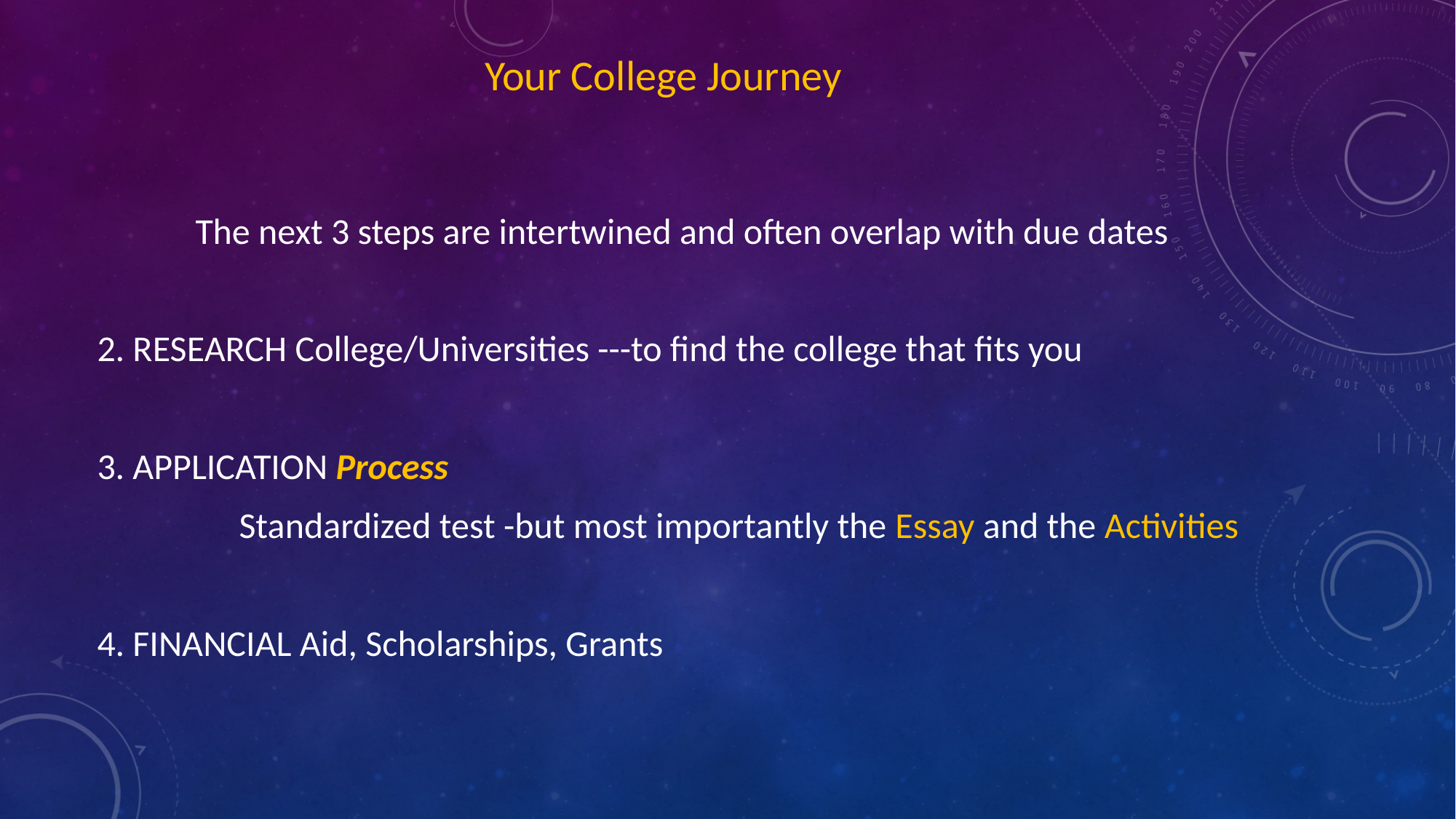

Your College Journey
            The next 3 steps are intertwined and often overlap with due dates

2. RESEARCH College/Universities ---to find the college that fits you

3. APPLICATION Process
	    Standardized test -but most importantly the Essay and the Activities

4. FINANCIAL Aid, Scholarships, Grants